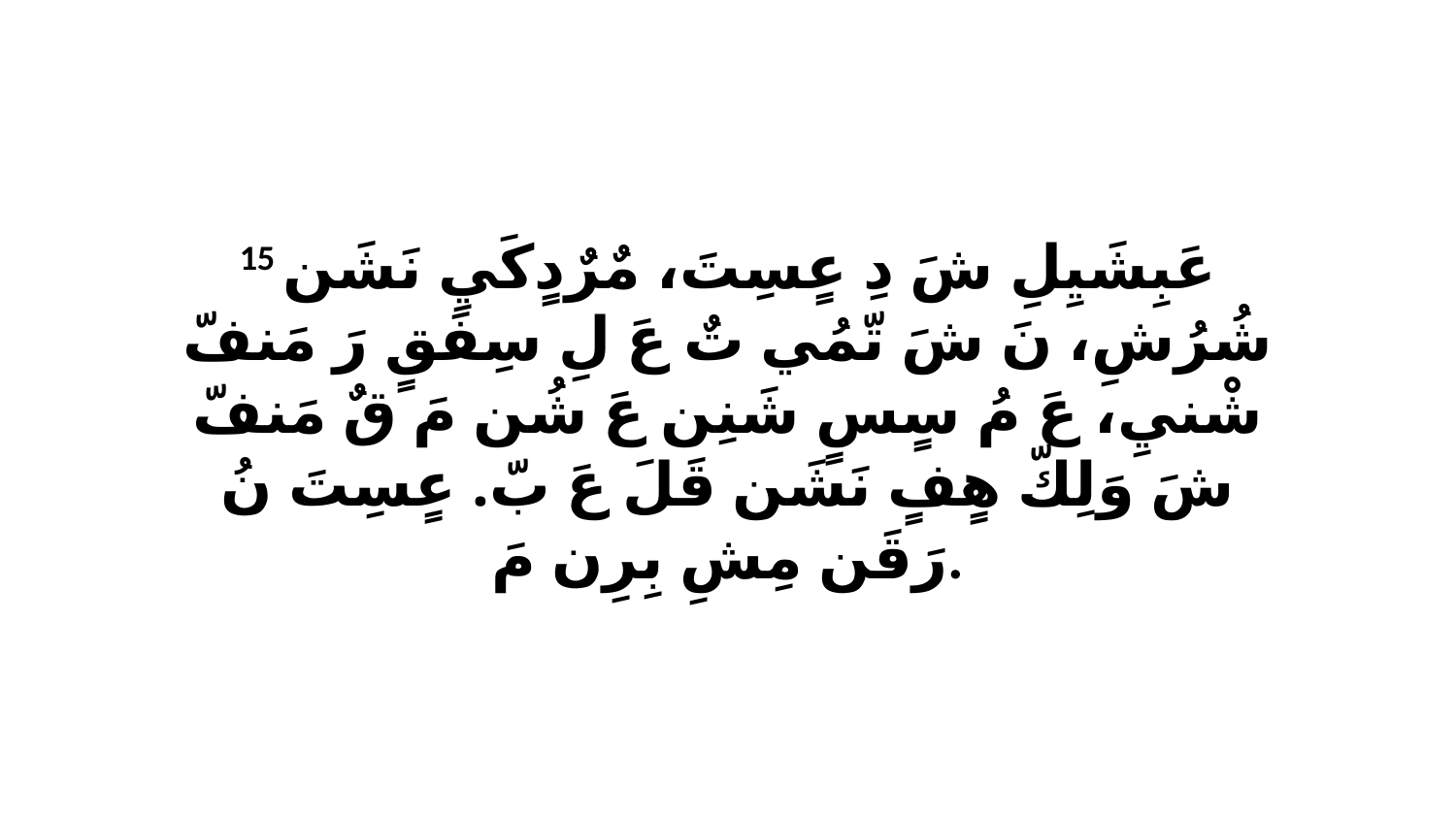

15 عَبِشَيِلِ شَ دِ عٍسِتَ، مٌرٌدٍكَيِ نَشَن شُرُشِ، نَ شَ تّمُي تٌ عَ لِ سِفَقٍ رَ مَنفّ شْنيِ، عَ مُ سٍسٍ شَنِن عَ شُن مَ قٌ مَنفّ شَ وَلِكّ هٍفٍ نَشَن قَلَ عَ بّ. عٍسِتَ نُ رَقَن مِشِ بِرِن مَ.